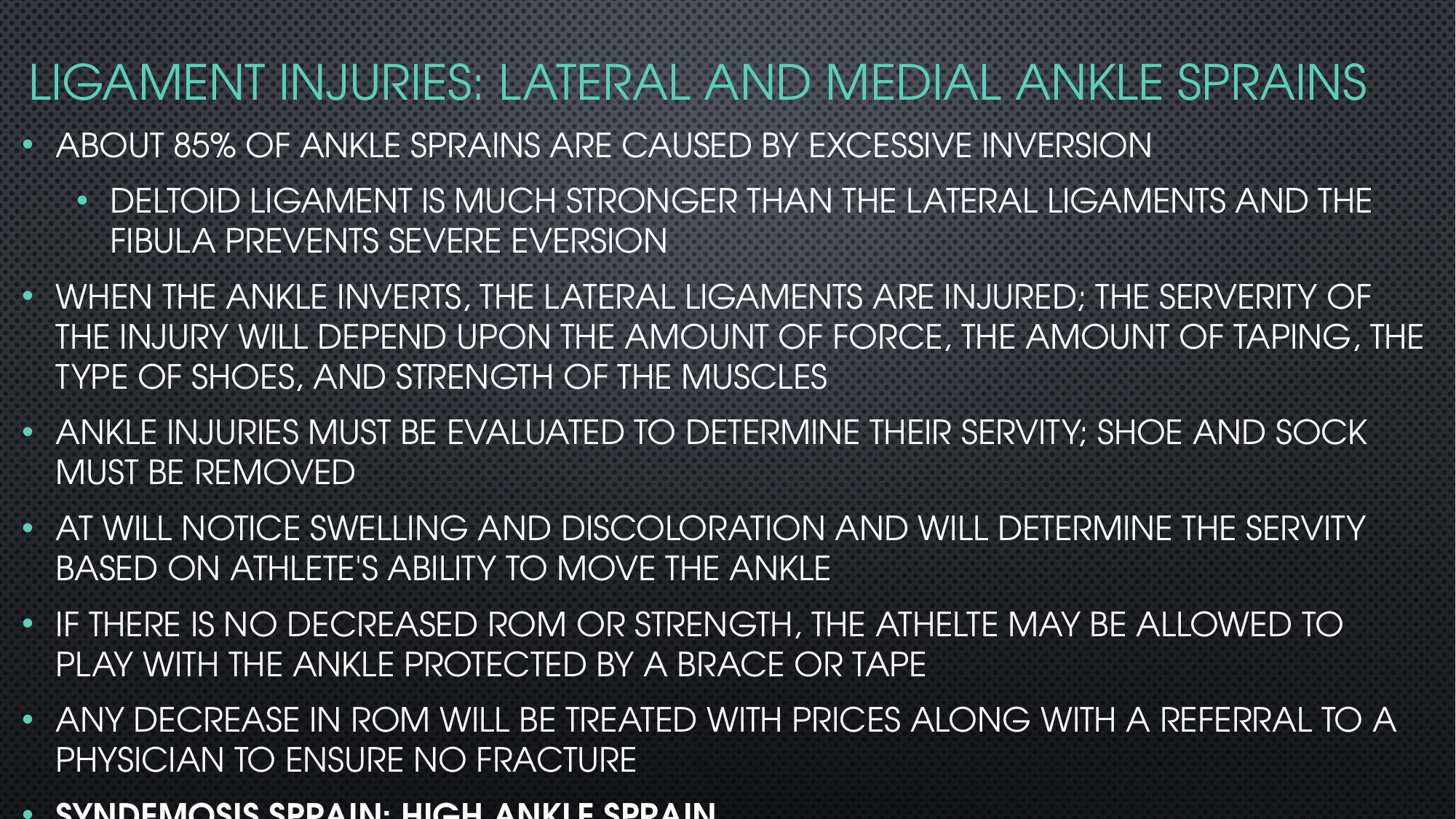

# Ligament INjuries: Lateral and Medial Ankle Sprains
About 85% of ankle sprains are caused by excessive inversion
Deltoid ligament is much stronger than the lateral ligaments and the fibula prevents severe eversion
When the ankle inverts, the lateral ligaments are injured; the serverity of the injury will depend upon the amount of force, the amount of taping, the type of shoes, and strength of the muscles
Ankle injuries must be evaluated to determine their servity; shoe and sock must be removed
AT will notice swelling and discoloration and will determine the servity based on athlete's ability to move the ankle
If there is no decreased ROM or strength, the athelte may be allowed to play with the ankle protected by a brace or tape
Any decrease in ROM will be treated with PRICES along with a referral to a physician to ensure no fracture
Syndemosis sprain: high ankle sprain